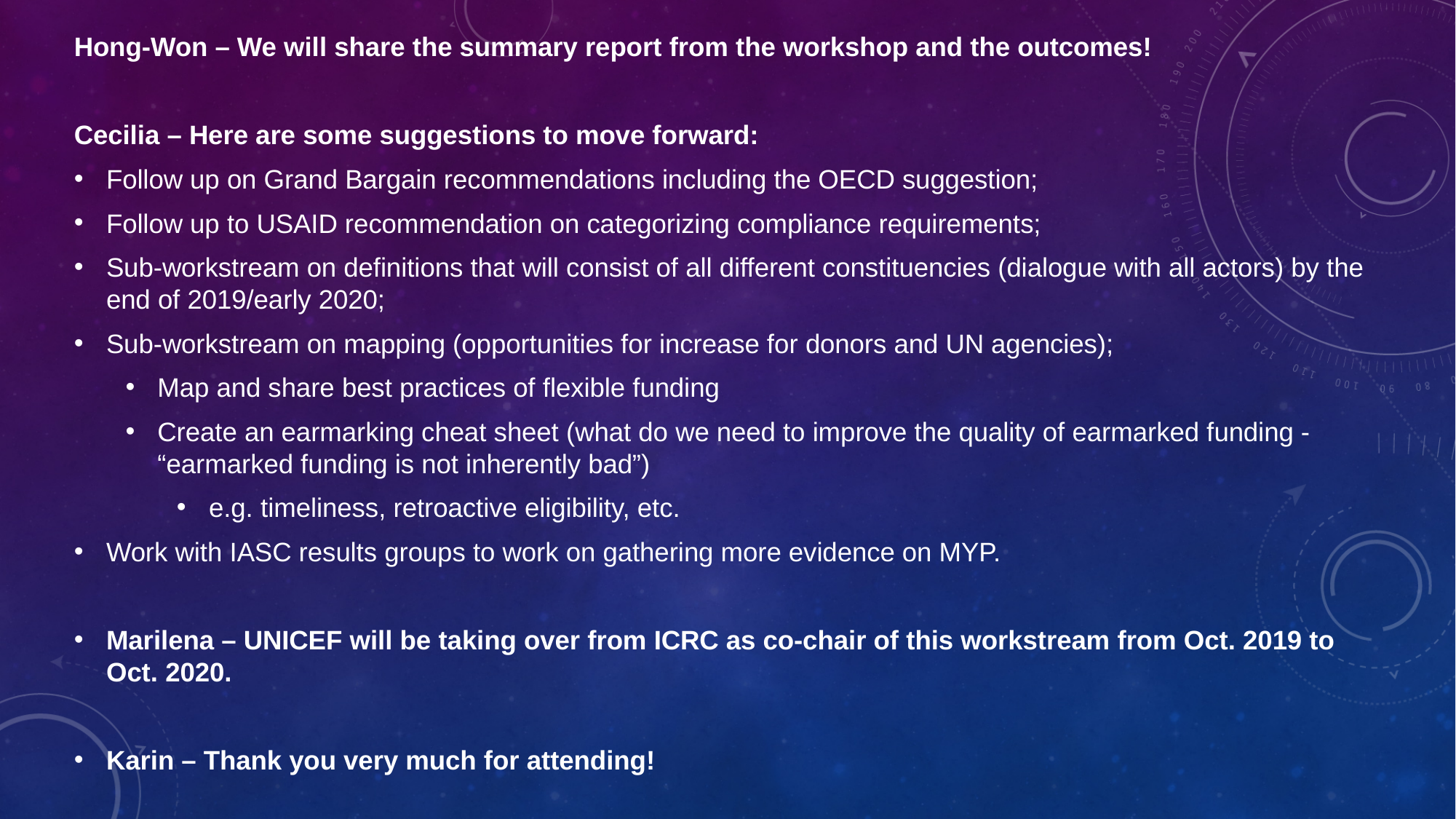

Hong-Won – We will share the summary report from the workshop and the outcomes!

Cecilia – Here are some suggestions to move forward:
Follow up on Grand Bargain recommendations including the OECD suggestion;
Follow up to USAID recommendation on categorizing compliance requirements;
Sub-workstream on definitions that will consist of all different constituencies (dialogue with all actors) by the end of 2019/early 2020;
Sub-workstream on mapping (opportunities for increase for donors and UN agencies);
Map and share best practices of flexible funding
Create an earmarking cheat sheet (what do we need to improve the quality of earmarked funding - “earmarked funding is not inherently bad”)
e.g. timeliness, retroactive eligibility, etc.
Work with IASC results groups to work on gathering more evidence on MYP.

Marilena – UNICEF will be taking over from ICRC as co-chair of this workstream from Oct. 2019 to Oct. 2020.

Karin – Thank you very much for attending!